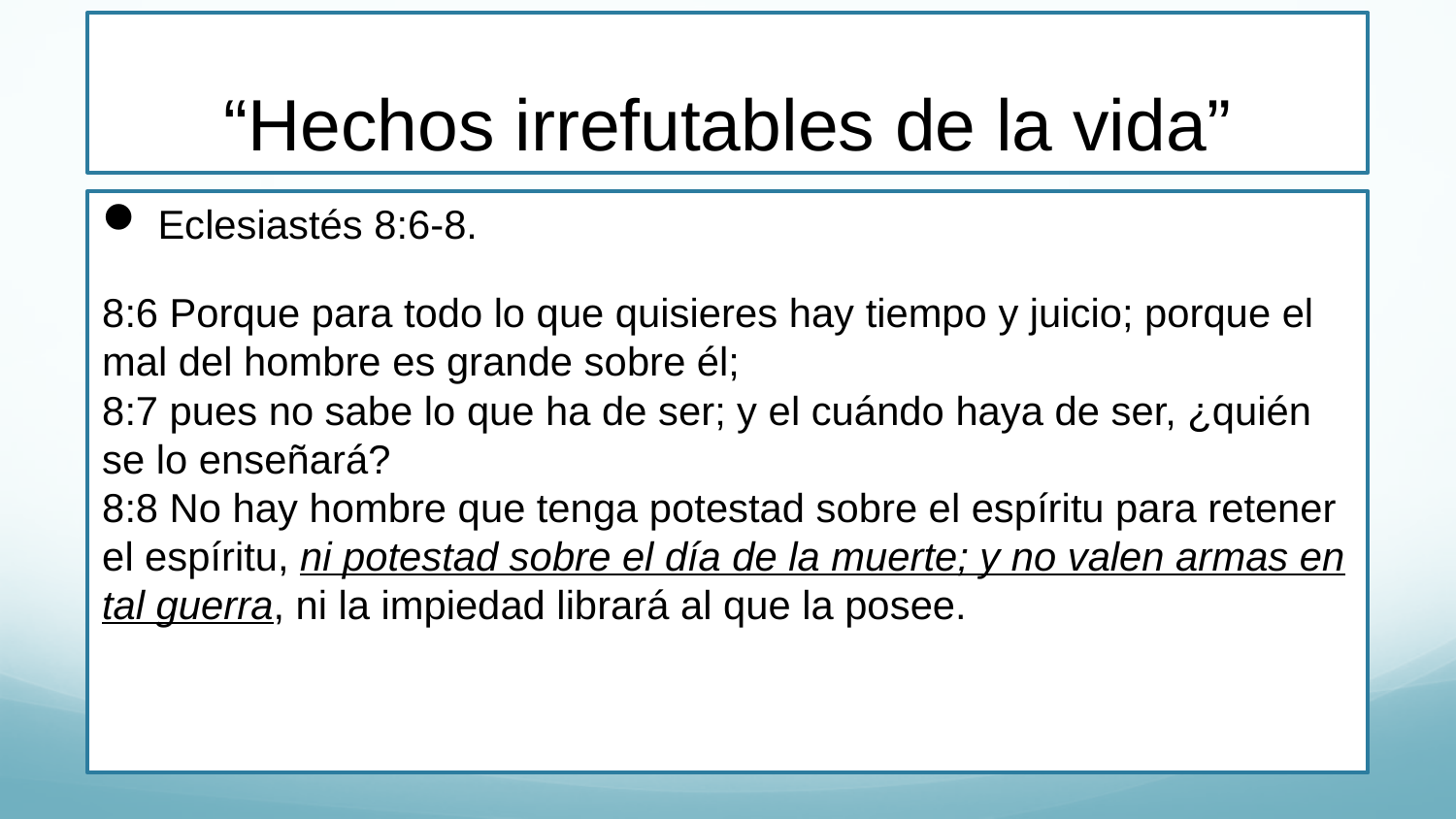

# “Hechos irrefutables de la vida”
Eclesiastés 8:6-8.
8:6 Porque para todo lo que quisieres hay tiempo y juicio; porque el mal del hombre es grande sobre él; 
8:7 pues no sabe lo que ha de ser; y el cuándo haya de ser, ¿quién se lo enseñará? 
8:8 No hay hombre que tenga potestad sobre el espíritu para retener el espíritu, ni potestad sobre el día de la muerte; y no valen armas en tal guerra, ni la impiedad librará al que la posee.